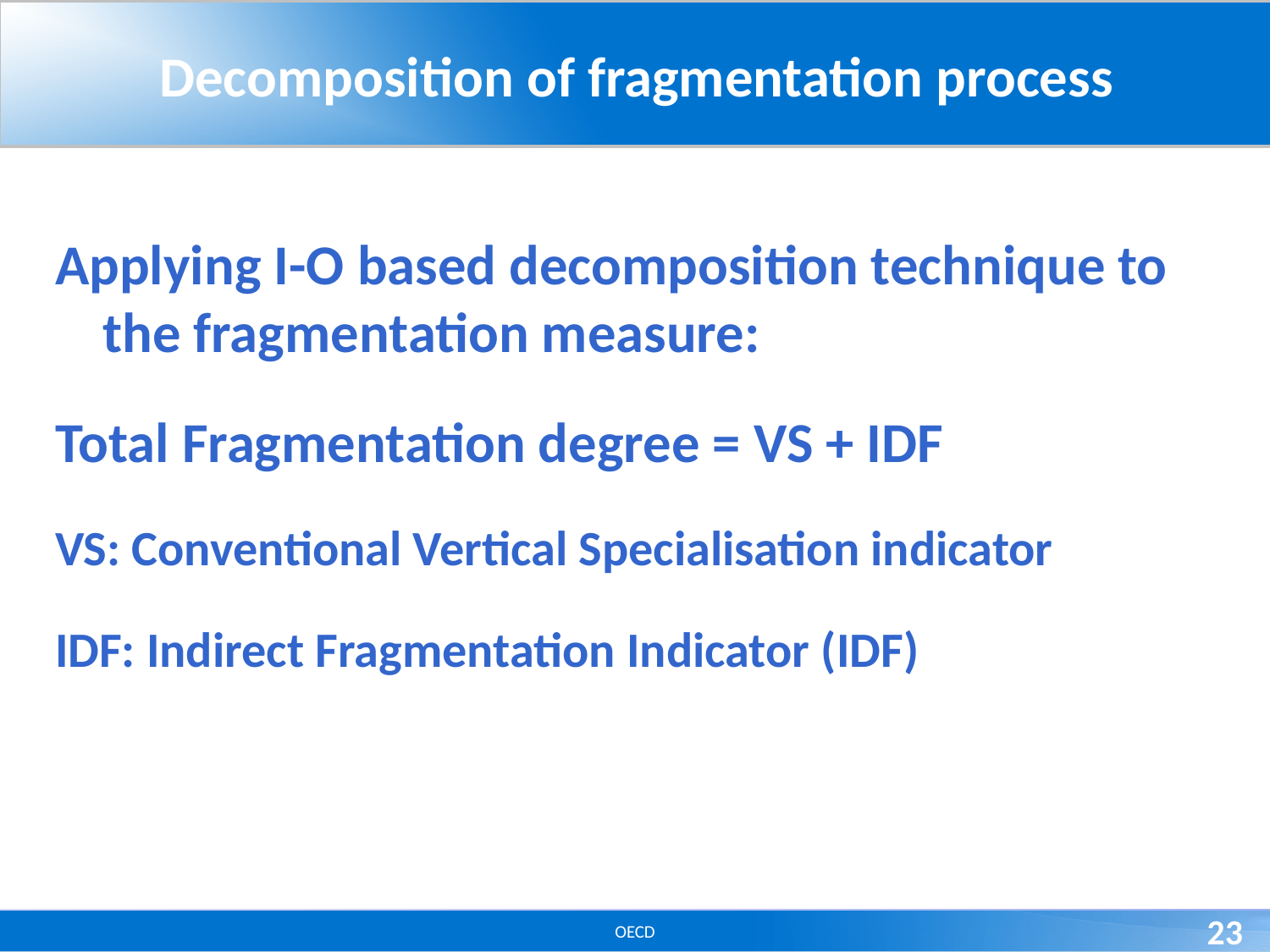

# Decomposition of fragmentation process
Applying I-O based decomposition technique to the fragmentation measure:
Total Fragmentation degree = VS + IDF
VS: Conventional Vertical Specialisation indicator
IDF: Indirect Fragmentation Indicator (IDF)